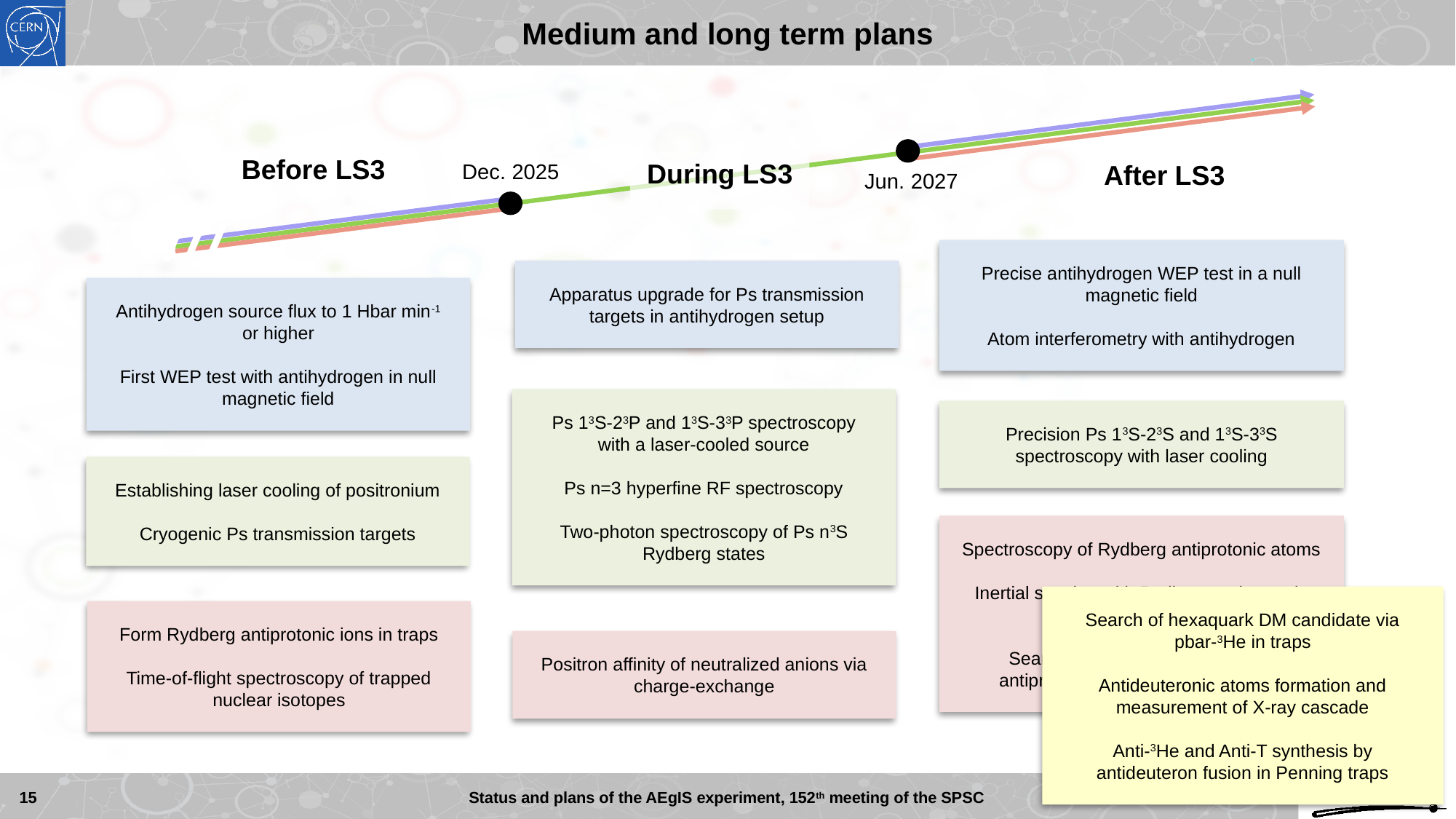

# Medium and long term plans

Before LS3
During LS3
After LS3
Dec. 2025
Jun. 2027

Precise antihydrogen WEP test in a null magnetic field

Atom interferometry with antihydrogen
Apparatus upgrade for Ps transmission targets in antihydrogen setup
Antihydrogen source flux to 1 Hbar min-1 or higher
First WEP test with antihydrogen in null magnetic field
Ps 13S-23P and 13S-33P spectroscopy with a laser-cooled source

Ps n=3 hyperfine RF spectroscopy

Two-photon spectroscopy of Ps n3S Rydberg states
Precision Ps 13S-23S and 13S-33S spectroscopy with laser cooling
Establishing laser cooling of positronium

Cryogenic Ps transmission targets
Spectroscopy of Rydberg antiprotonic atoms

Inertial sensing with Rydberg antiprotonic atoms

Search for an antiproton EDM by antiprotonic molecule spectroscopy
Search of hexaquark DM candidate via pbar-3He in traps

Antideuteronic atoms formation and measurement of X-ray cascade

Anti-3He and Anti-T synthesis by antideuteron fusion in Penning traps
Form Rydberg antiprotonic ions in traps

Time-of-flight spectroscopy of trapped nuclear isotopes
Positron affinity of neutralized anions via charge-exchange